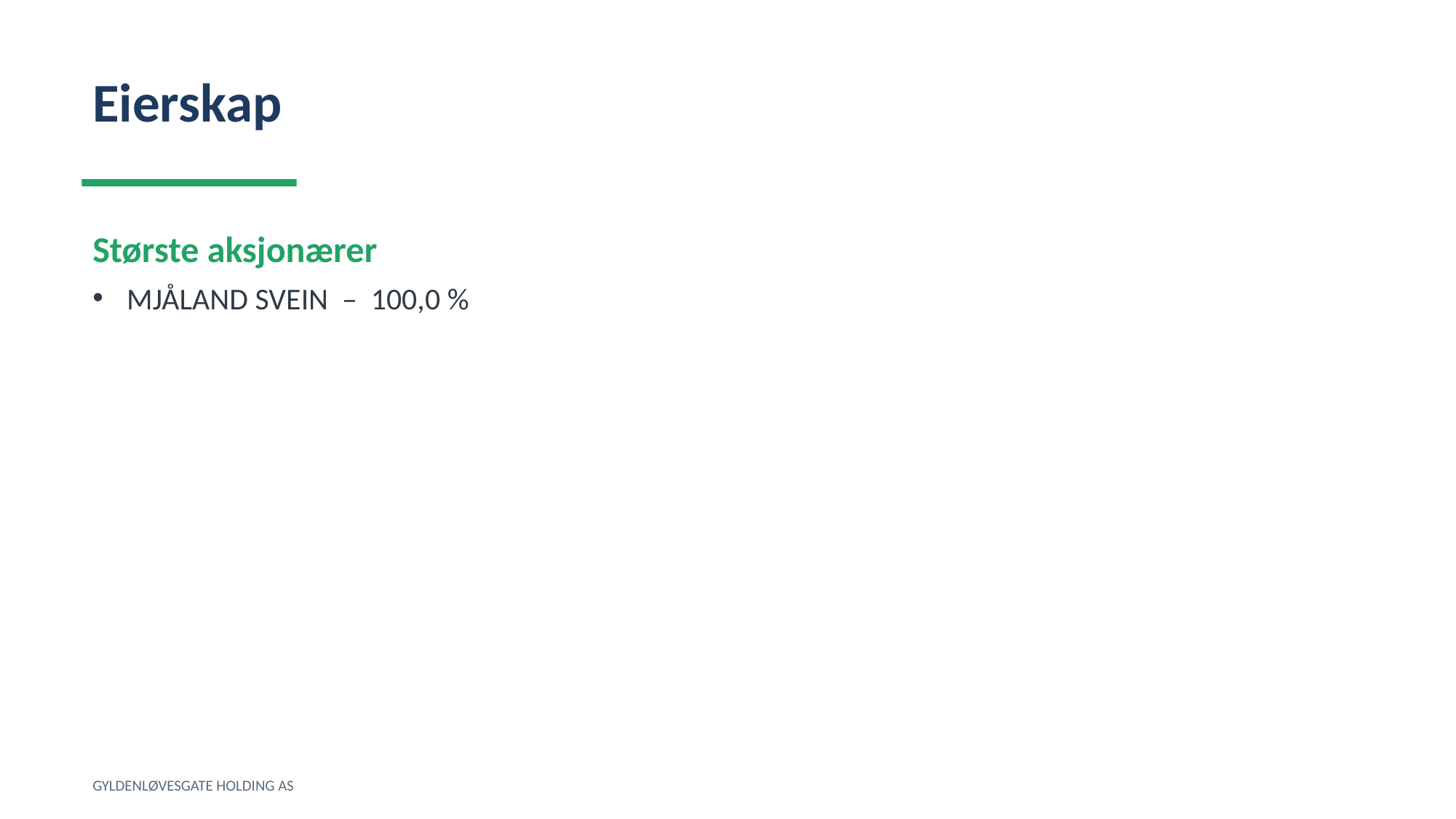

Eierskap

Største aksjonærer
MJÅLAND SVEIN  –  100,0 %
GYLDENLØVESGATE HOLDING AS